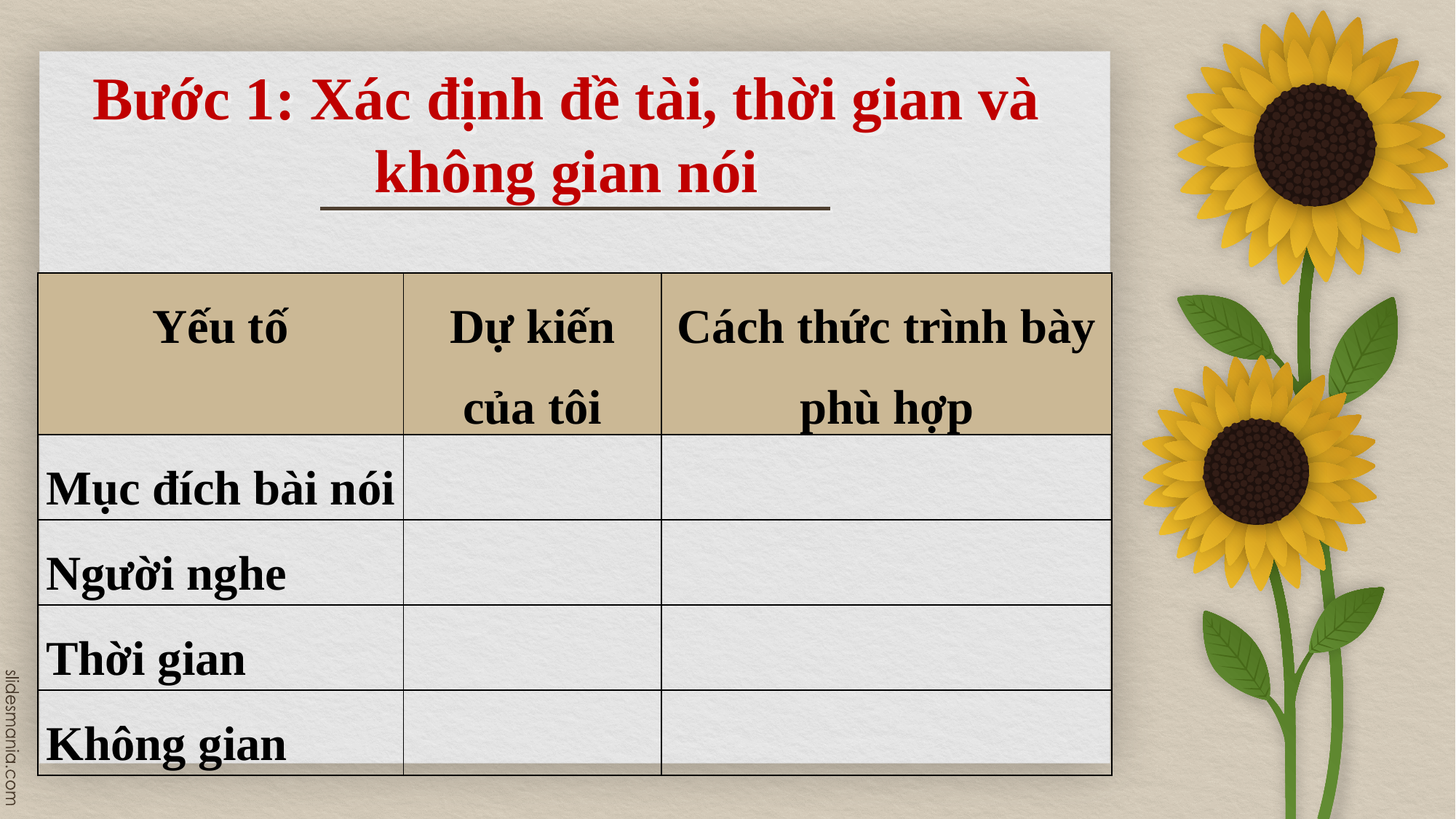

# Bước 1: Xác định đề tài, thời gian và không gian nói

| Yếu tố | Dự kiến của tôi | Cách thức trình bày phù hợp |
| --- | --- | --- |
| Mục đích bài nói |  |  |
| Người nghe |  |  |
| Thời gian |  |  |
| Không gian |  |  |